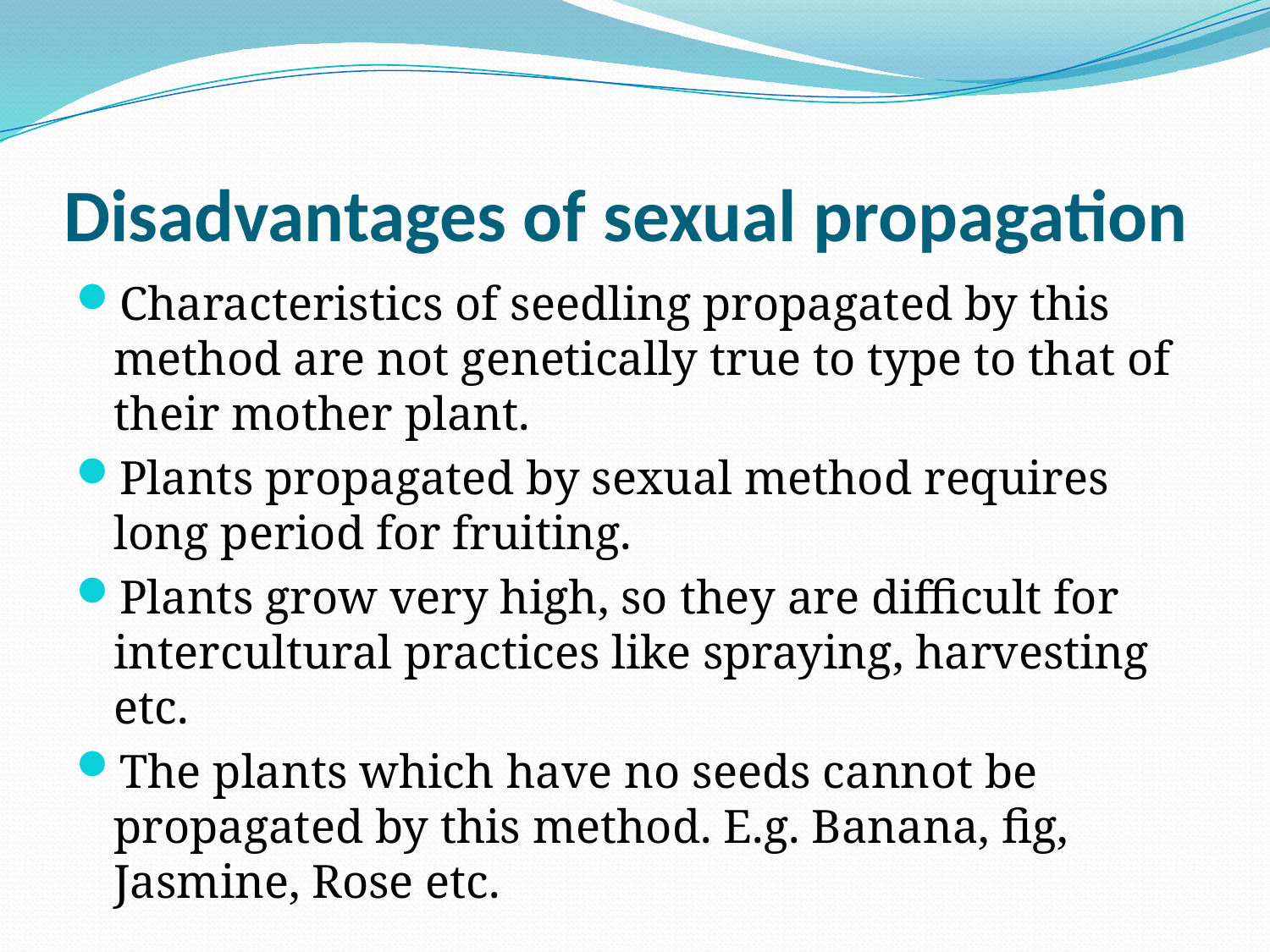

# Disadvantages of sexual propagation
Characteristics of seedling propagated by this method are not genetically true to type to that of their mother plant.
Plants propagated by sexual method requires long period for fruiting.
Plants grow very high, so they are difficult for intercultural practices like spraying, harvesting etc.
The plants which have no seeds cannot be propagated by this method. E.g. Banana, fig, Jasmine, Rose etc.